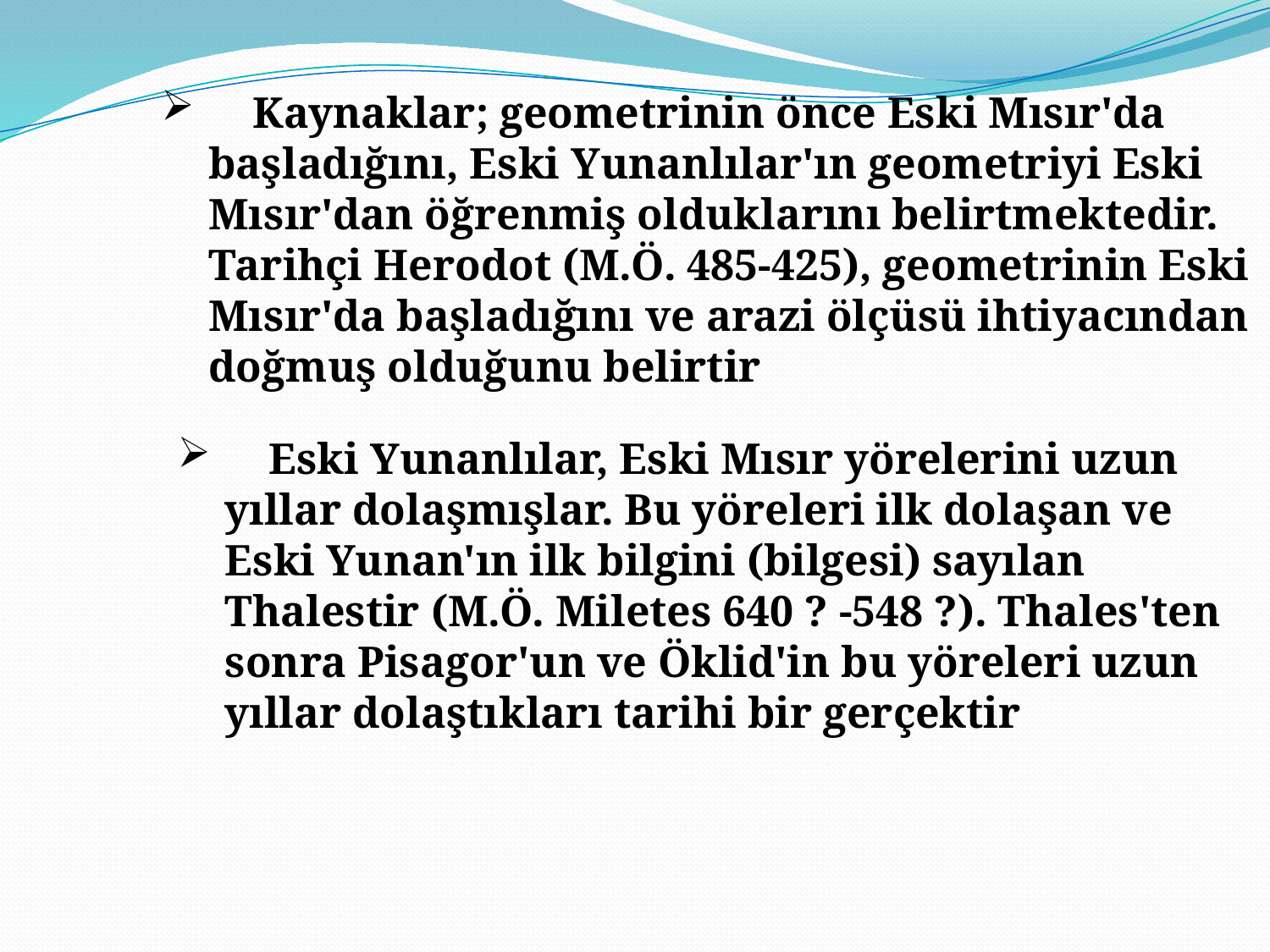

Kaynaklar; geometrinin önce Eski Mısır'da başladığını, Eski Yunanlılar'ın geometriyi Eski Mısır'dan öğrenmiş olduklarını belirtmektedir. Tarihçi Herodot (M.Ö. 485-425), geometrinin Eski Mısır'da başladığını ve arazi ölçüsü ihtiyacından doğmuş olduğunu belirtir
    Eski Yunanlılar, Eski Mısır yörelerini uzun yıllar dolaşmışlar. Bu yöreleri ilk dolaşan ve Eski Yunan'ın ilk bilgini (bilgesi) sayılan Thalestir (M.Ö. Miletes 640 ? -548 ?). Thales'ten sonra Pisagor'un ve Öklid'in bu yöreleri uzun yıllar dolaştıkları tarihi bir gerçektir